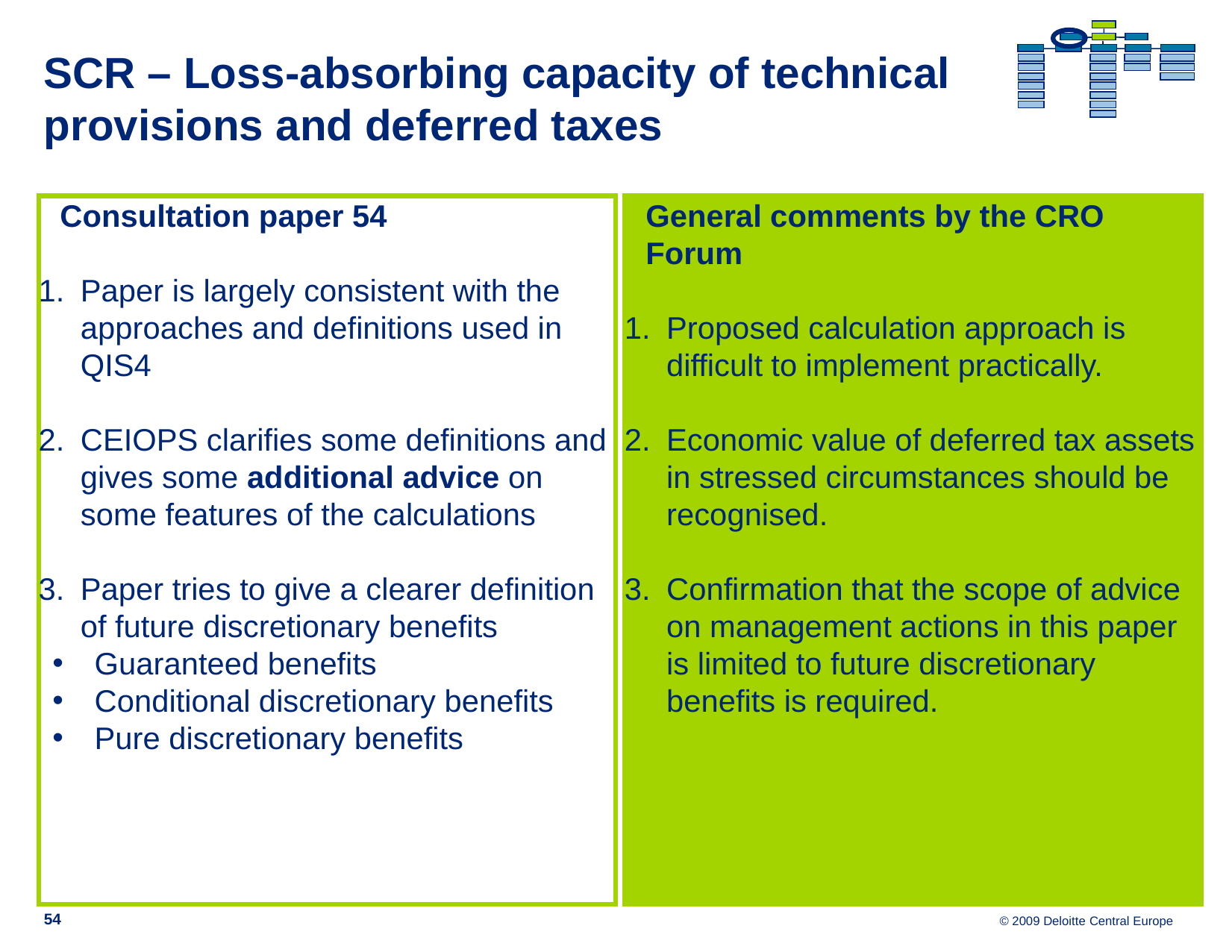

# SCR – Loss-absorbing capacity of technical provisions and deferred taxes
Consultation paper 54

Paper is largely consistent with the approaches and definitions used in QIS4

CEIOPS clarifies some definitions and gives some additional advice on some features of the calculations

Paper tries to give a clearer definition of future discretionary benefits
Guaranteed benefits
Conditional discretionary benefits
Pure discretionary benefits

General comments by the CRO Forum

Proposed calculation approach is difficult to implement practically.

Economic value of deferred tax assets in stressed circumstances should be recognised.

Confirmation that the scope of advice on management actions in this paper is limited to future discretionary benefits is required.
54